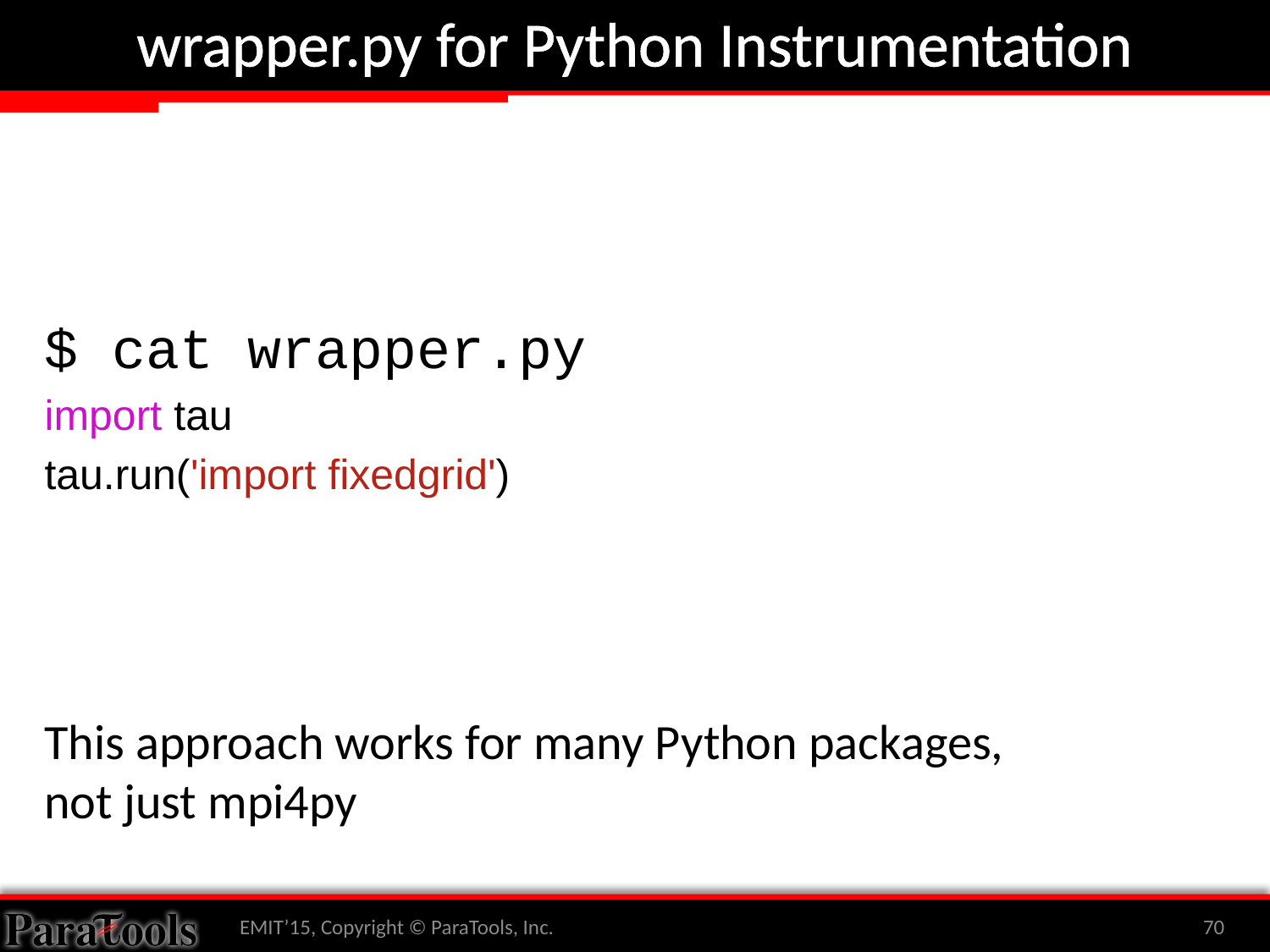

# wrapper.py for Python Instrumentation
$ cat wrapper.py
import tau
tau.run('import fixedgrid')

This approach works for many Python packages, not just mpi4py
EMIT’15, Copyright © ParaTools, Inc.
70